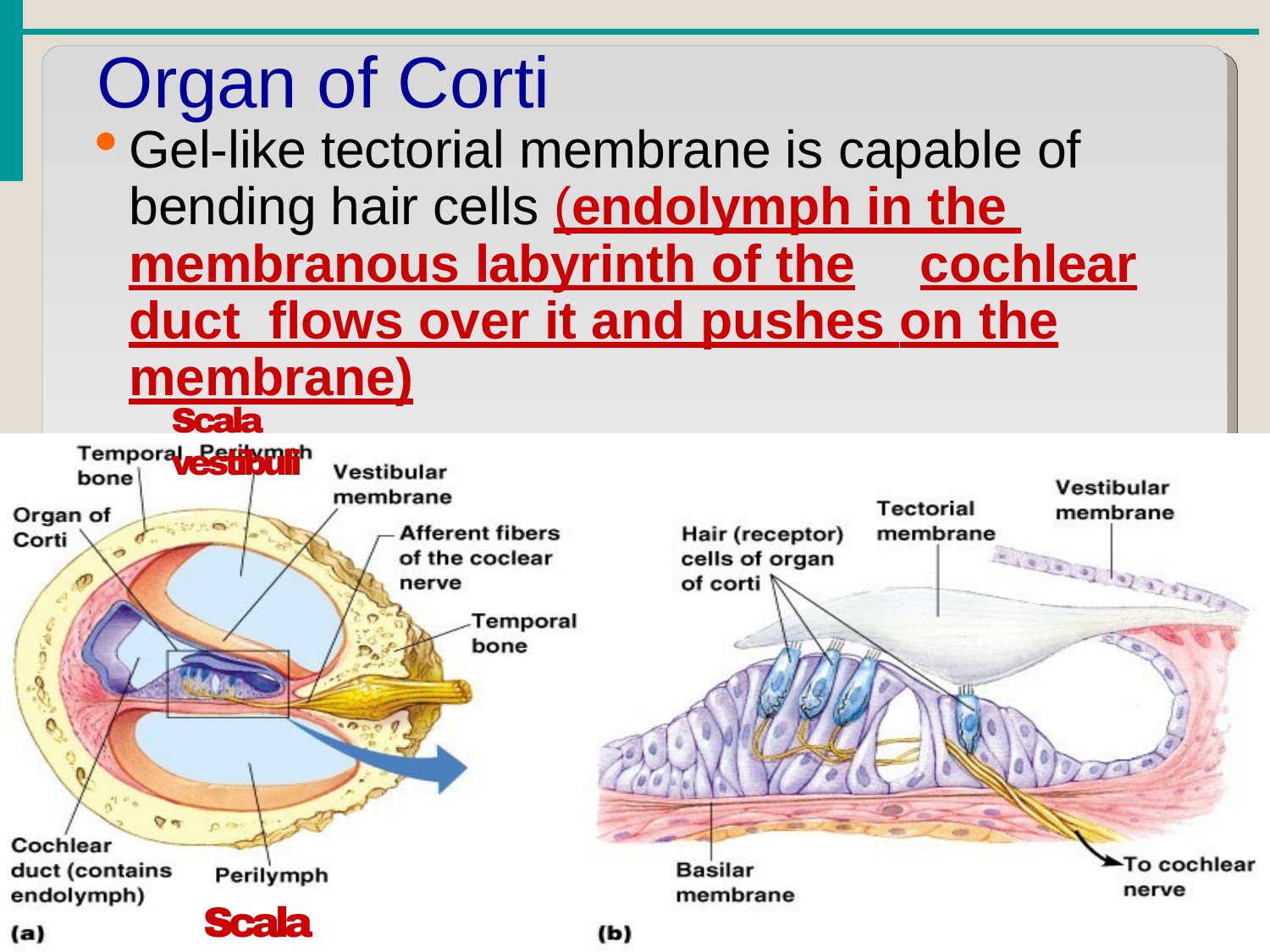

# Organ of Corti
Gel-like tectorial membrane is capable of  bending hair cells (endolymph in the  membranous labyrinth of the	cochlear duct  flows over it and pushes on the membrane)
Scala vestibuli

Scala tympani